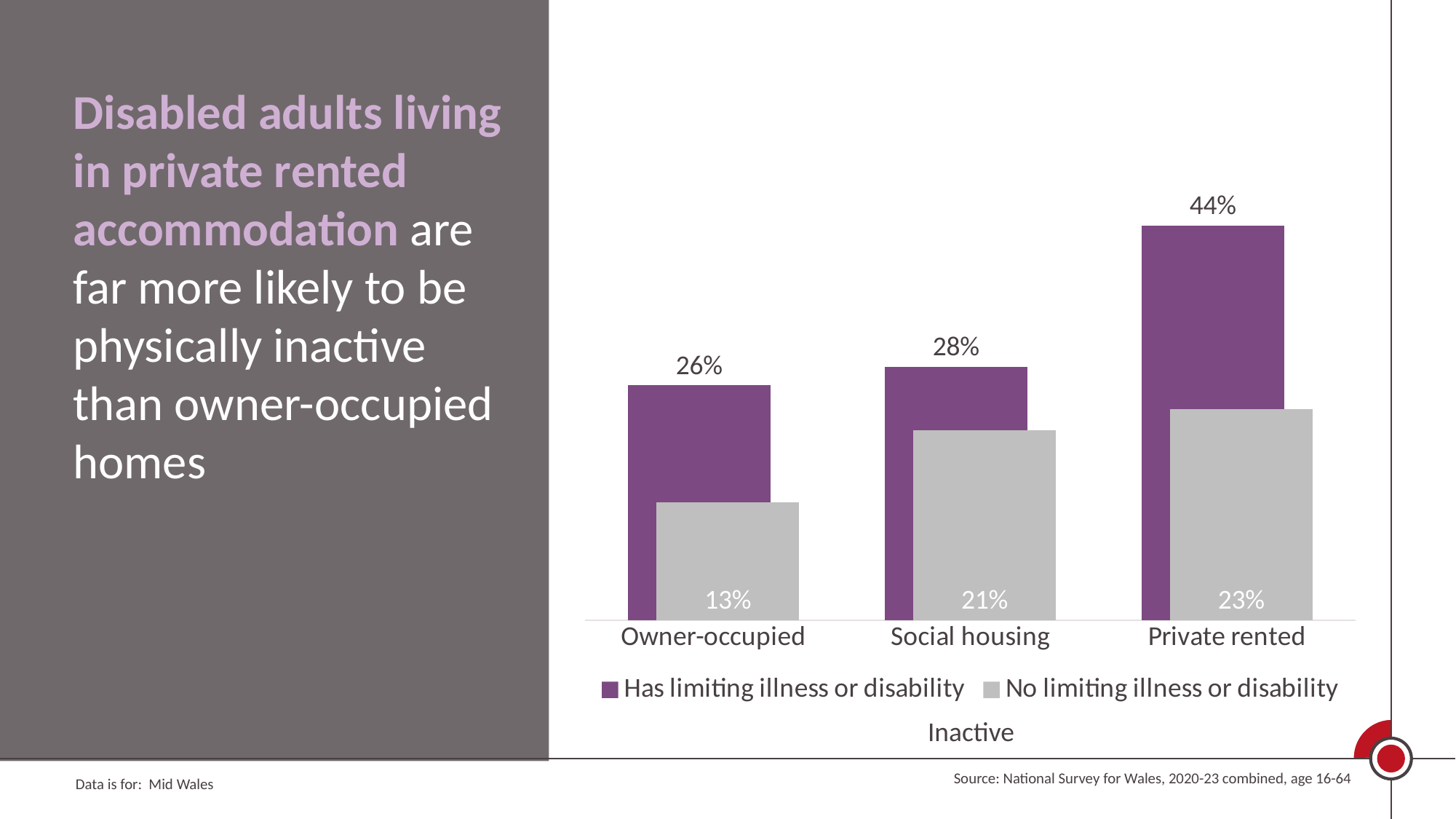

Disabled adults living in private rented accommodation are far more likely to be physically inactive than owner-occupied homes

### Chart

| Category | Has limiting illness or disability | No limiting illness or disability |
|---|---|---|
| Owner-occupied | 0.26021310841696543 | 0.1302465285757396 |
| Social housing | 0.28063481438167465 | 0.2102828305100158 |
| Private rented | 0.43687766714962484 | 0.23424803287985418 |
Inactive